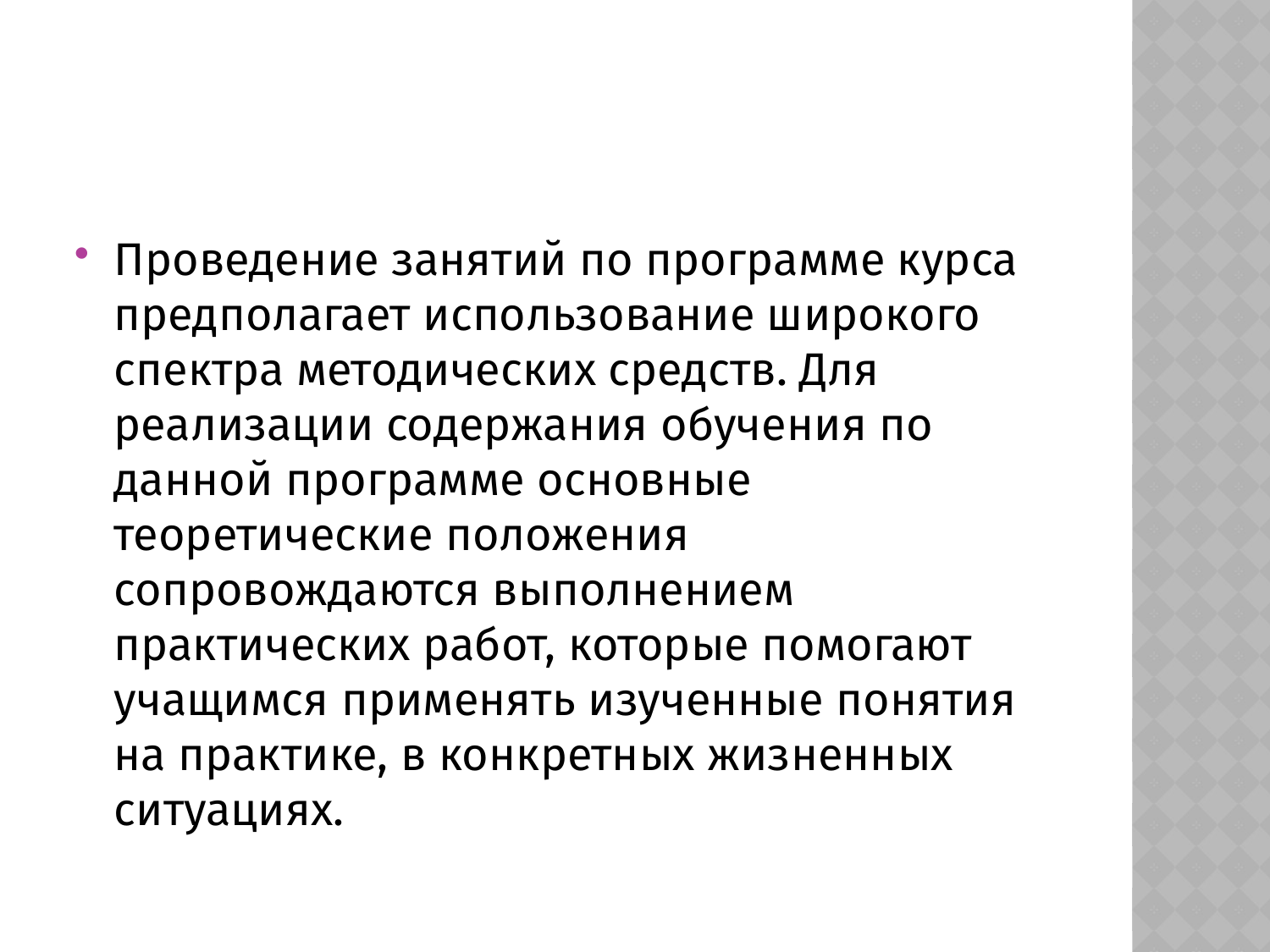

#
Проведение занятий по программе курса предполагает использование широкого спектра методических средств. Для реализации содержания обучения по данной программе основные теоретические положения сопровождаются выполнением практических работ, которые помогают учащимся применять изученные понятия на практике, в конкретных жизненных ситуациях.